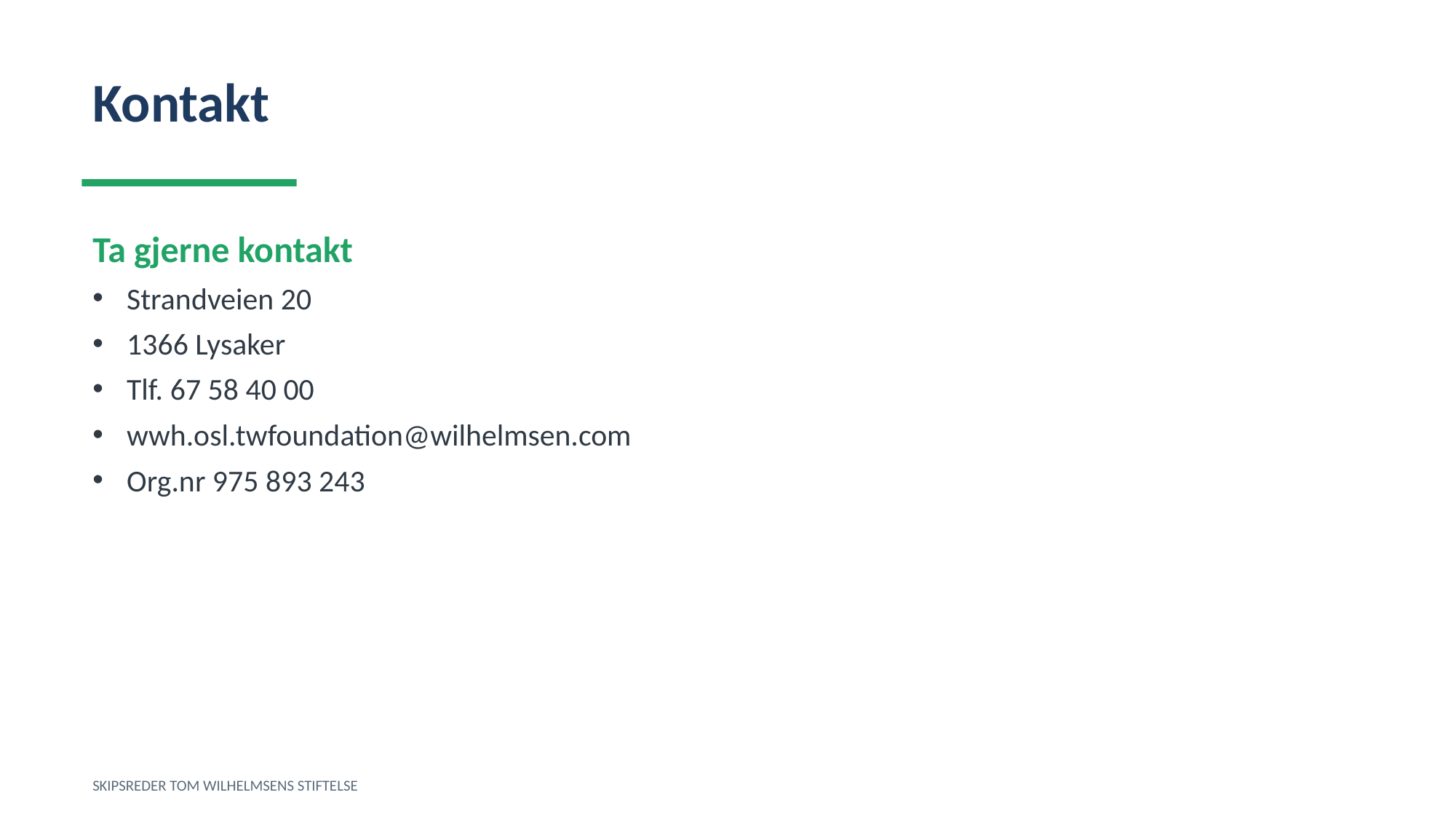

Kontakt

Ta gjerne kontakt
Strandveien 20
1366 Lysaker
Tlf. 67 58 40 00
wwh.osl.twfoundation@wilhelmsen.com
Org.nr 975 893 243
SKIPSREDER TOM WILHELMSENS STIFTELSE